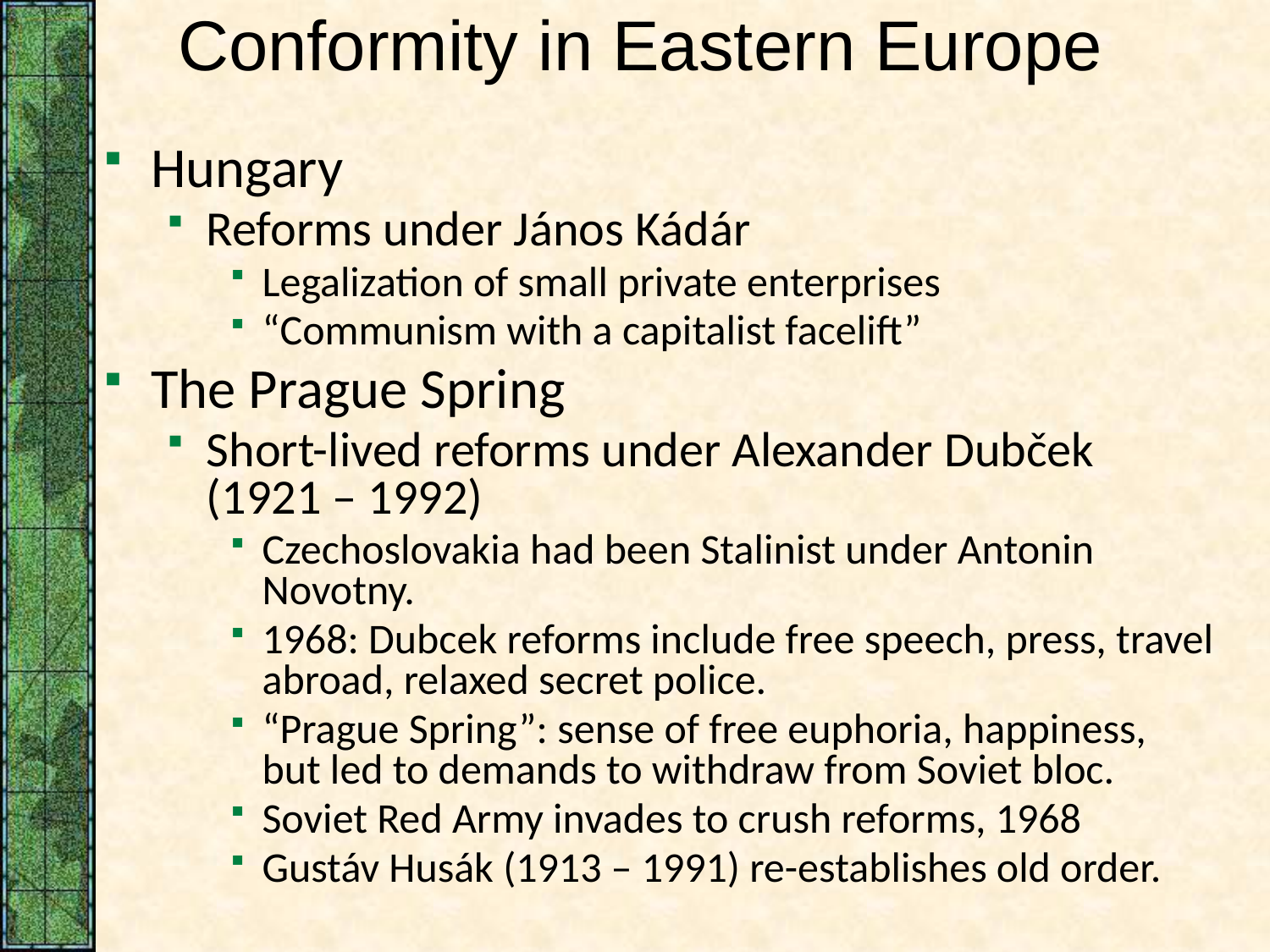

# Conformity in Eastern Europe
Hungary
Reforms under János Kádár
Legalization of small private enterprises
“Communism with a capitalist facelift”
The Prague Spring
Short-lived reforms under Alexander Dubček (1921 – 1992)
Czechoslovakia had been Stalinist under Antonin Novotny.
1968: Dubcek reforms include free speech, press, travel abroad, relaxed secret police.
“Prague Spring”: sense of free euphoria, happiness, but led to demands to withdraw from Soviet bloc.
Soviet Red Army invades to crush reforms, 1968
Gustáv Husák (1913 – 1991) re-establishes old order.